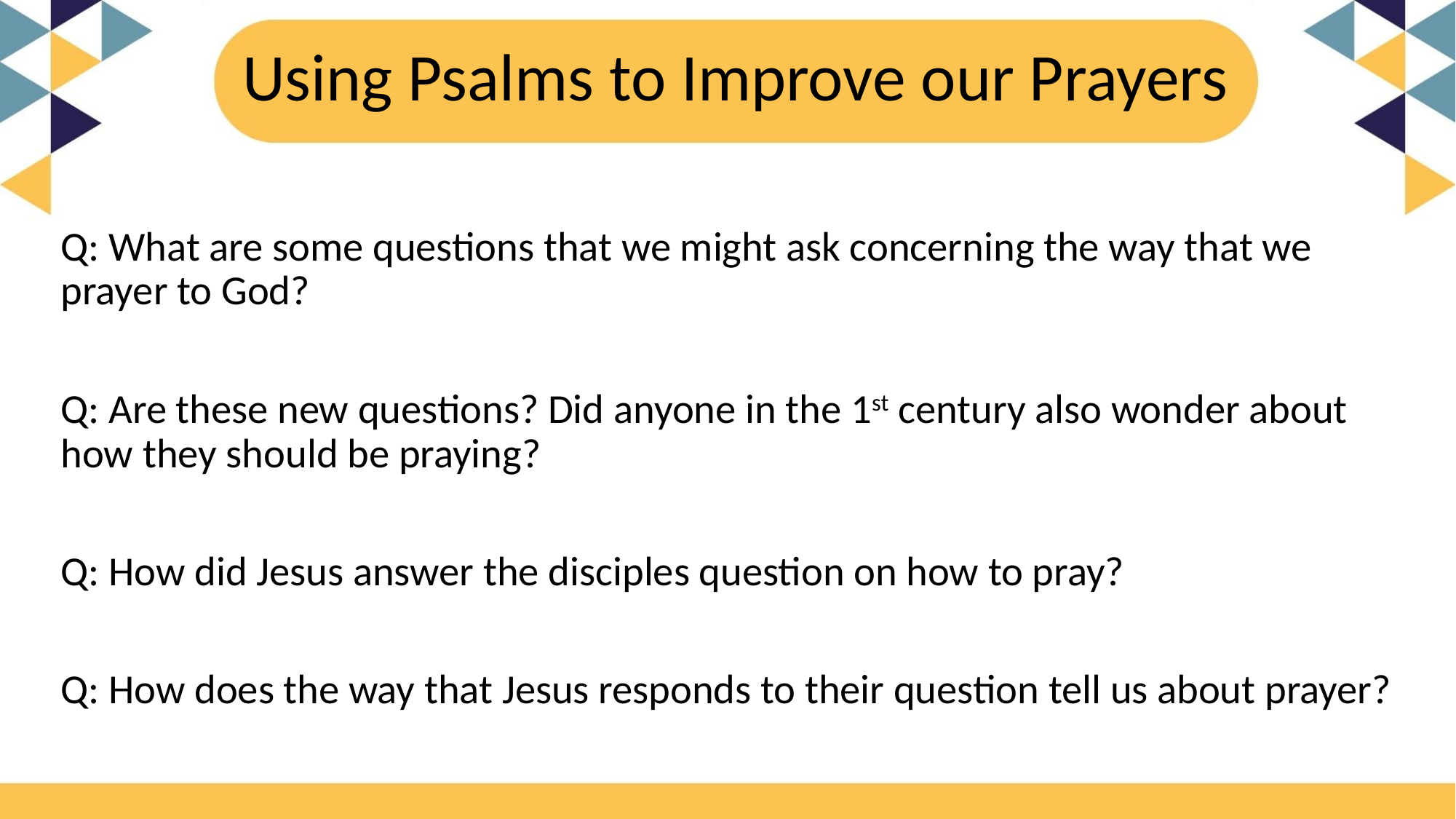

# Using Psalms to Improve our Prayers
Q: What are some questions that we might ask concerning the way that we prayer to God?

Q: Are these new questions? Did anyone in the 1st century also wonder about how they should be praying?

Q: How did Jesus answer the disciples question on how to pray?

Q: How does the way that Jesus responds to their question tell us about prayer?